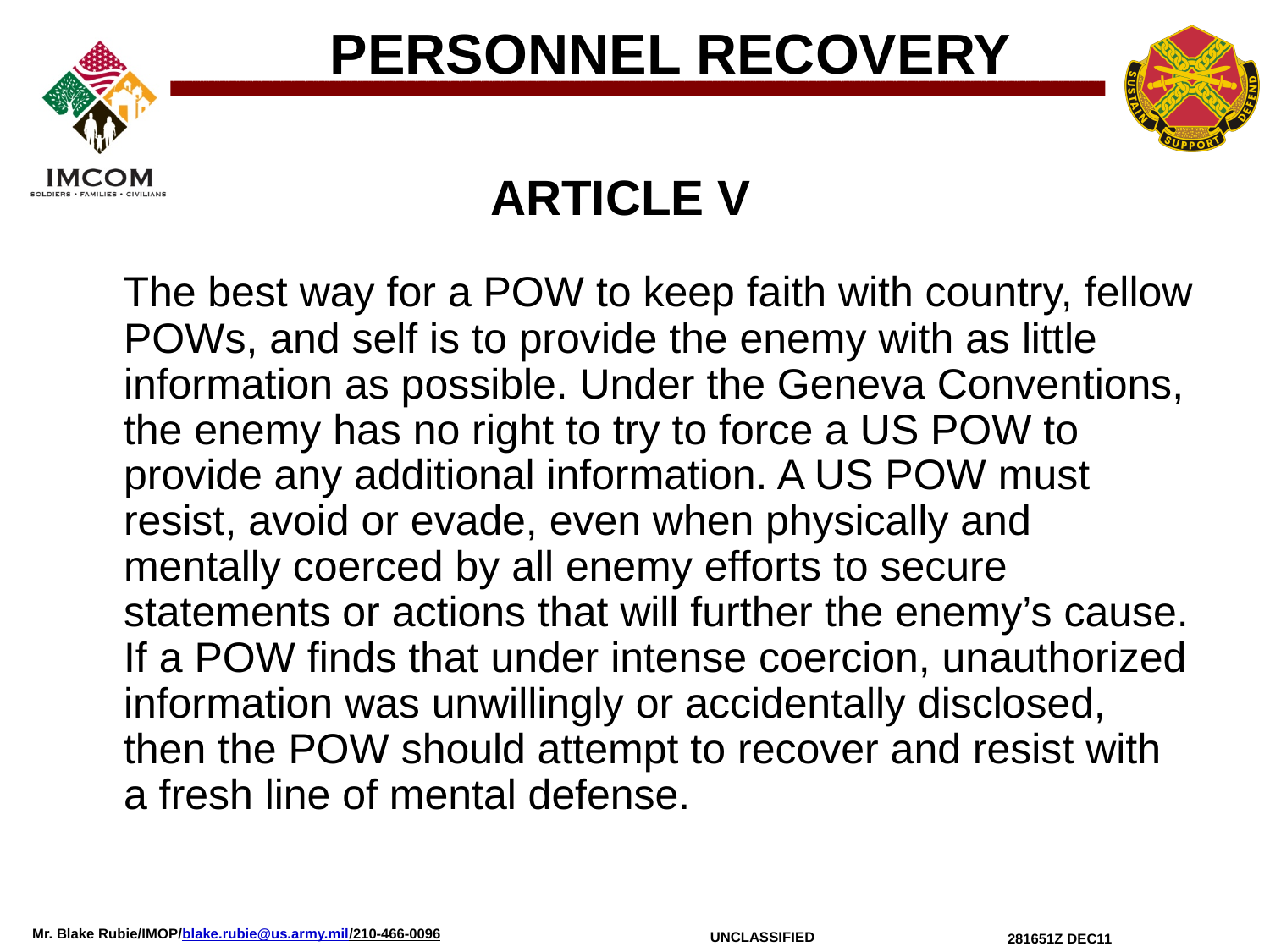

PERSONNEL RECOVERY
ARTICLE V
    The best way for a POW to keep faith with country, fellow POWs, and self is to provide the enemy with as little information as possible. Under the Geneva Conventions, the enemy has no right to try to force a US POW to provide any additional information. A US POW must resist, avoid or evade, even when physically and mentally coerced by all enemy efforts to secure statements or actions that will further the enemy’s cause. If a POW finds that under intense coercion, unauthorized information was unwillingly or accidentally disclosed, then the POW should attempt to recover and resist with a fresh line of mental defense.